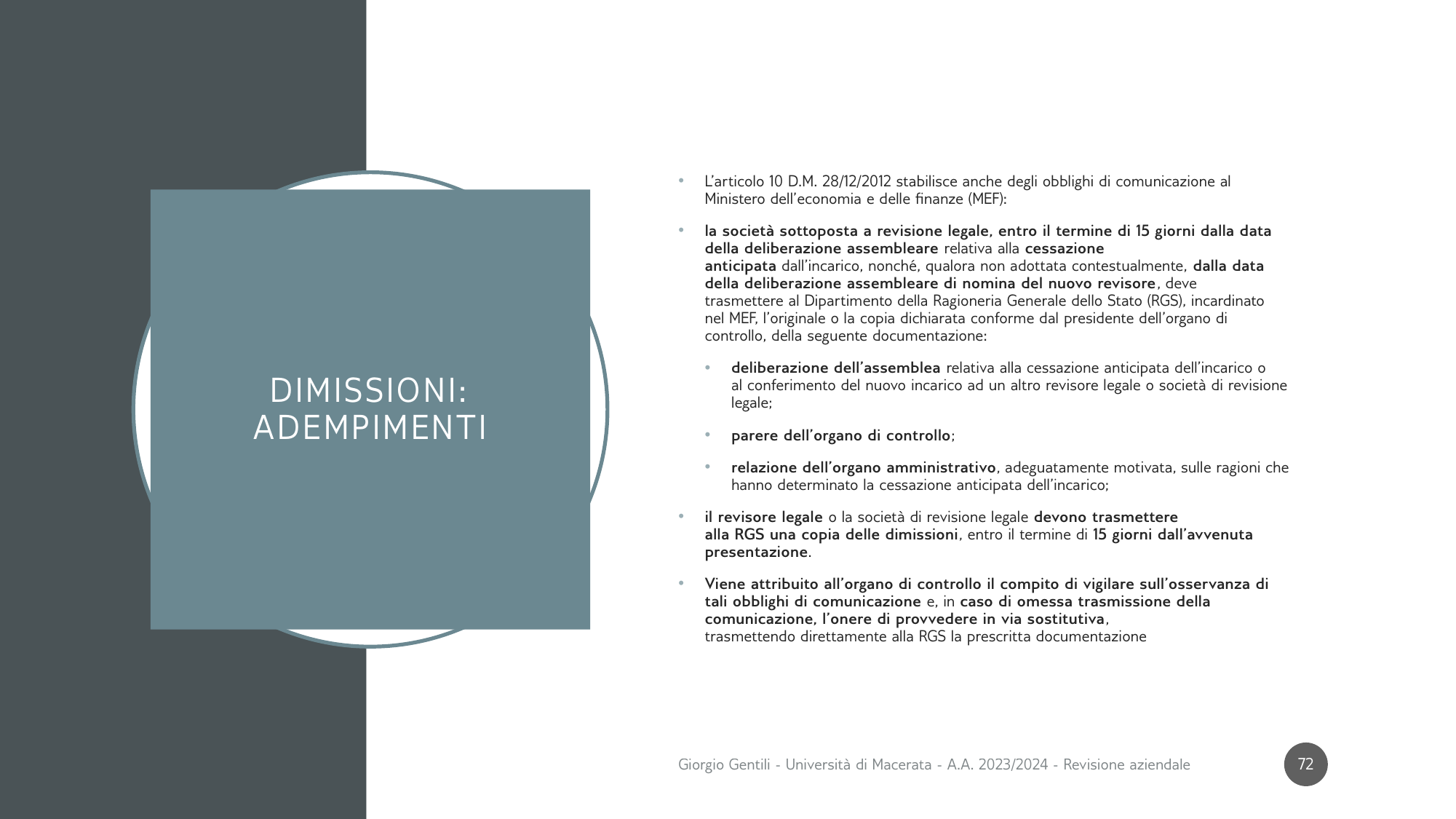

L’articolo 10 D.M. 28/12/2012 stabilisce anche degli obblighi di comunicazione al Ministero dell’economia e delle finanze (MEF):
la società sottoposta a revisione legale, entro il termine di 15 giorni dalla data della deliberazione assembleare relativa alla cessazione anticipata dall’incarico, nonché, qualora non adottata contestualmente, dalla data della deliberazione assembleare di nomina del nuovo revisore, deve trasmettere al Dipartimento della Ragioneria Generale dello Stato (RGS), incardinato nel MEF, l’originale o la copia dichiarata conforme dal presidente dell’organo di controllo, della seguente documentazione:
deliberazione dell’assemblea relativa alla cessazione anticipata dell’incarico o al conferimento del nuovo incarico ad un altro revisore legale o società di revisione legale;
parere dell’organo di controllo;
relazione dell’organo amministrativo, adeguatamente motivata, sulle ragioni che hanno determinato la cessazione anticipata dell’incarico;
il revisore legale o la società di revisione legale devono trasmettere alla RGS una copia delle dimissioni, entro il termine di 15 giorni dall’avvenuta presentazione.
Viene attribuito all’organo di controllo il compito di vigilare sull’osservanza di tali obblighi di comunicazione e, in caso di omessa trasmissione della comunicazione, l’onere di provvedere in via sostitutiva, trasmettendo direttamente alla RGS la prescritta documentazione

# Dimissioni: adempimenti
72
Giorgio Gentili - Università di Macerata - A.A. 2023/2024 - Revisione aziendale